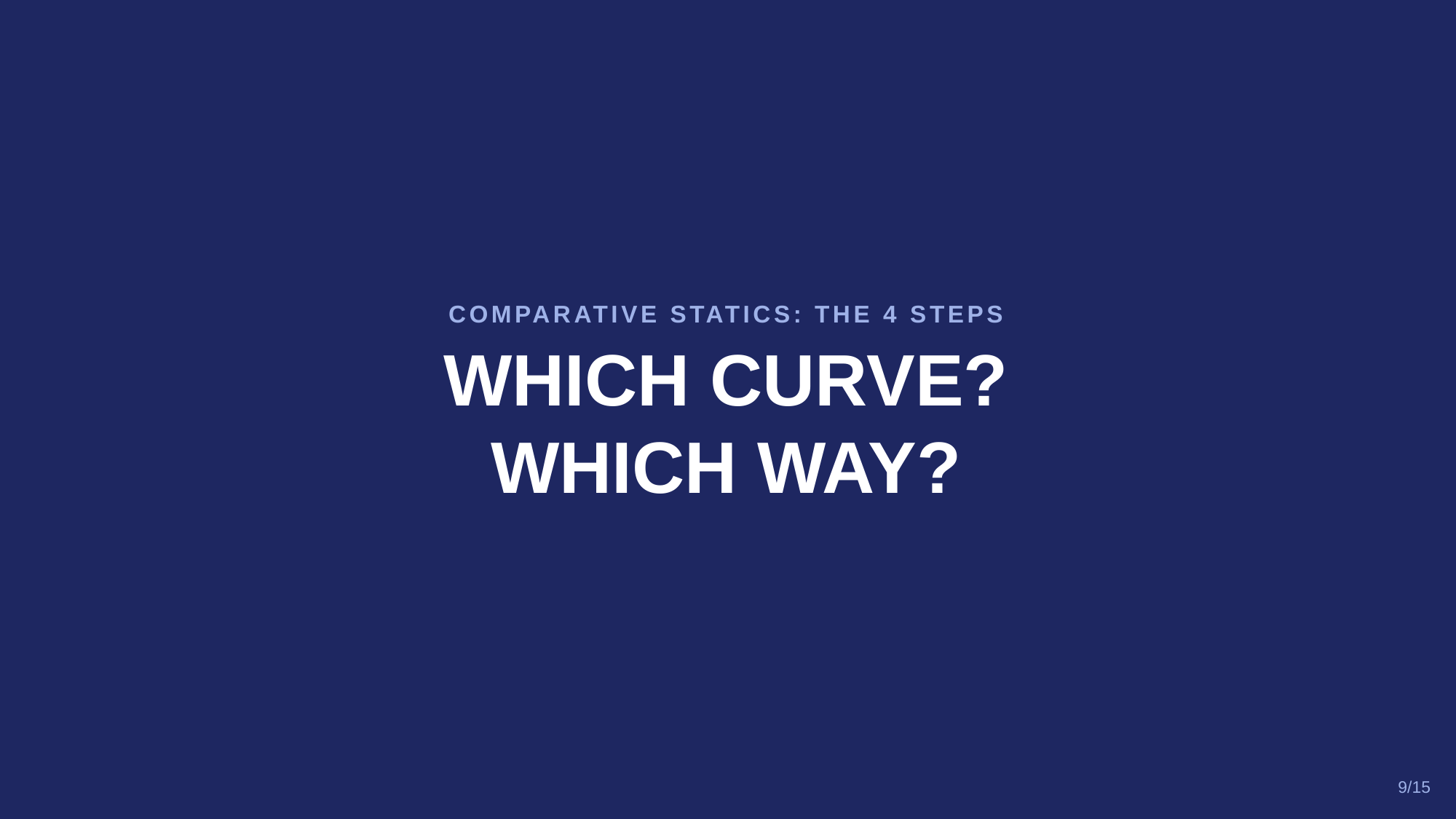

COMPARATIVE STATICS: THE 4 STEPS
WHICH CURVE?
WHICH WAY?
9/15